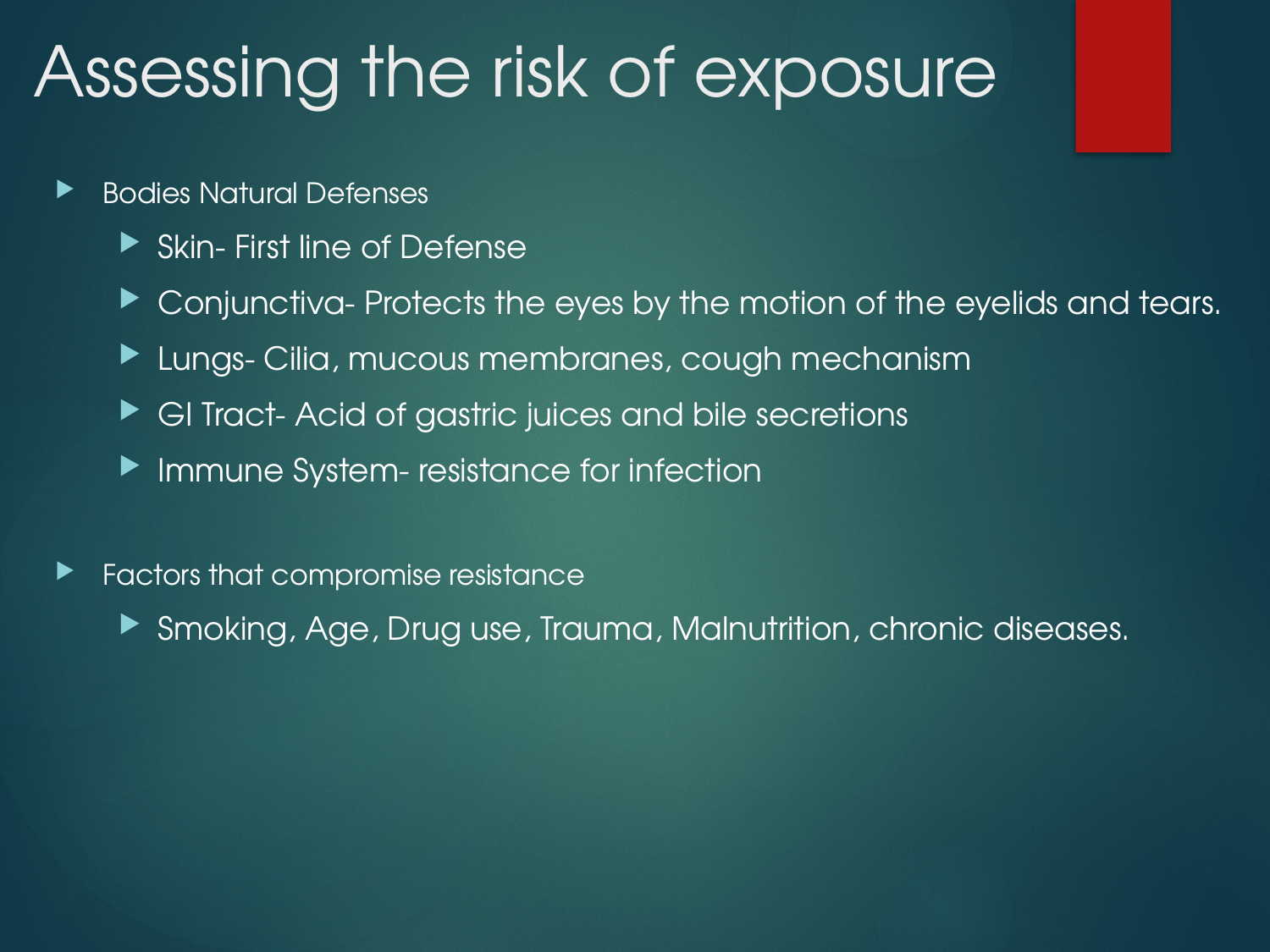

# Assessing the risk of exposure
Bodies Natural Defenses
Skin- First line of Defense
Conjunctiva- Protects the eyes by the motion of the eyelids and tears.
Lungs- Cilia, mucous membranes, cough mechanism
GI Tract- Acid of gastric juices and bile secretions
Immune System- resistance for infection

Factors that compromise resistance
Smoking, Age, Drug use, Trauma, Malnutrition, chronic diseases.